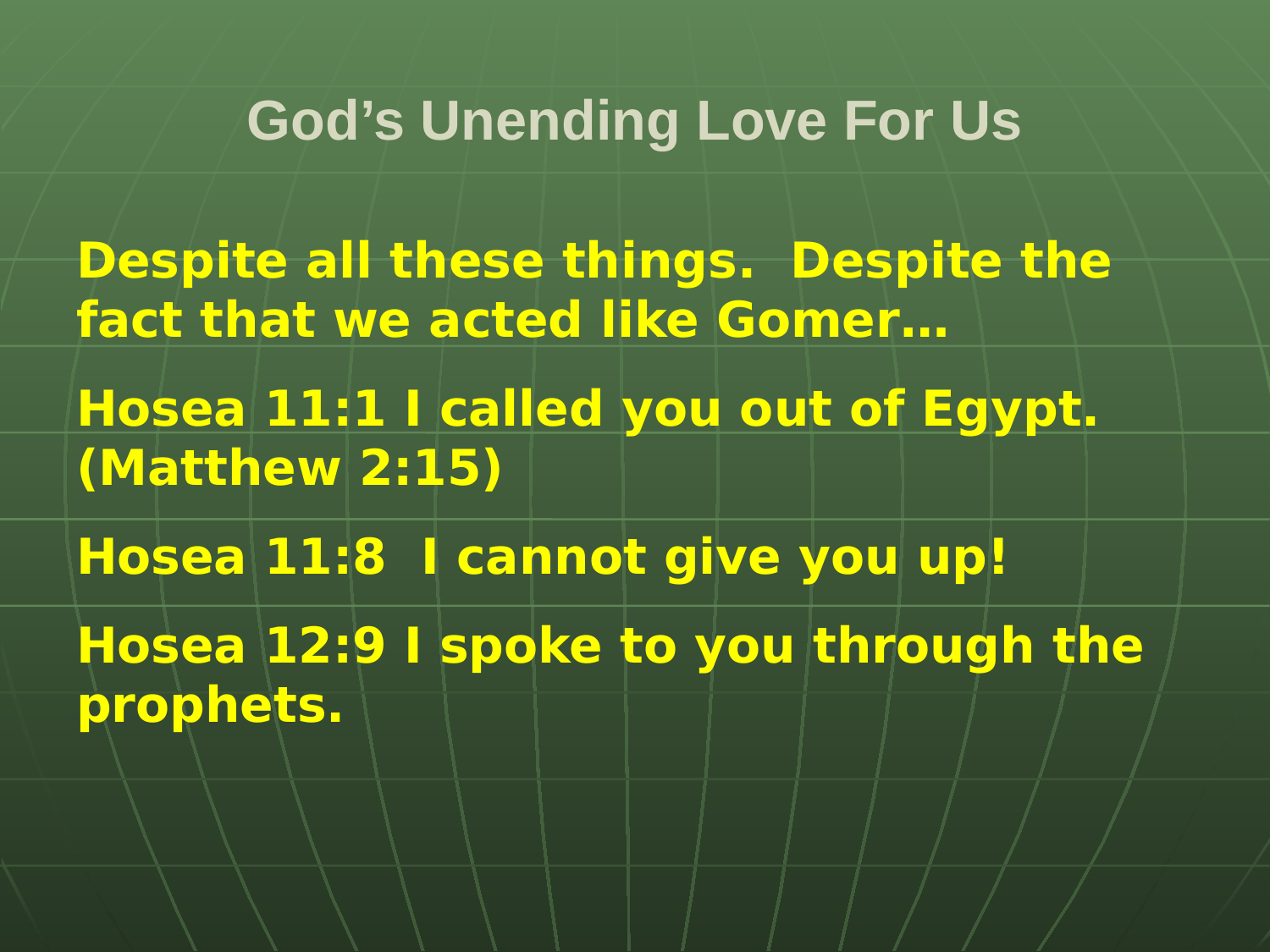

# God’s Unending Love For Us
Despite all these things.  Despite the fact that we acted like Gomer…

Hosea 11:1 I called you out of Egypt. (Matthew 2:15)

Hosea 11:8  I cannot give you up!

Hosea 12:9 I spoke to you through the prophets.